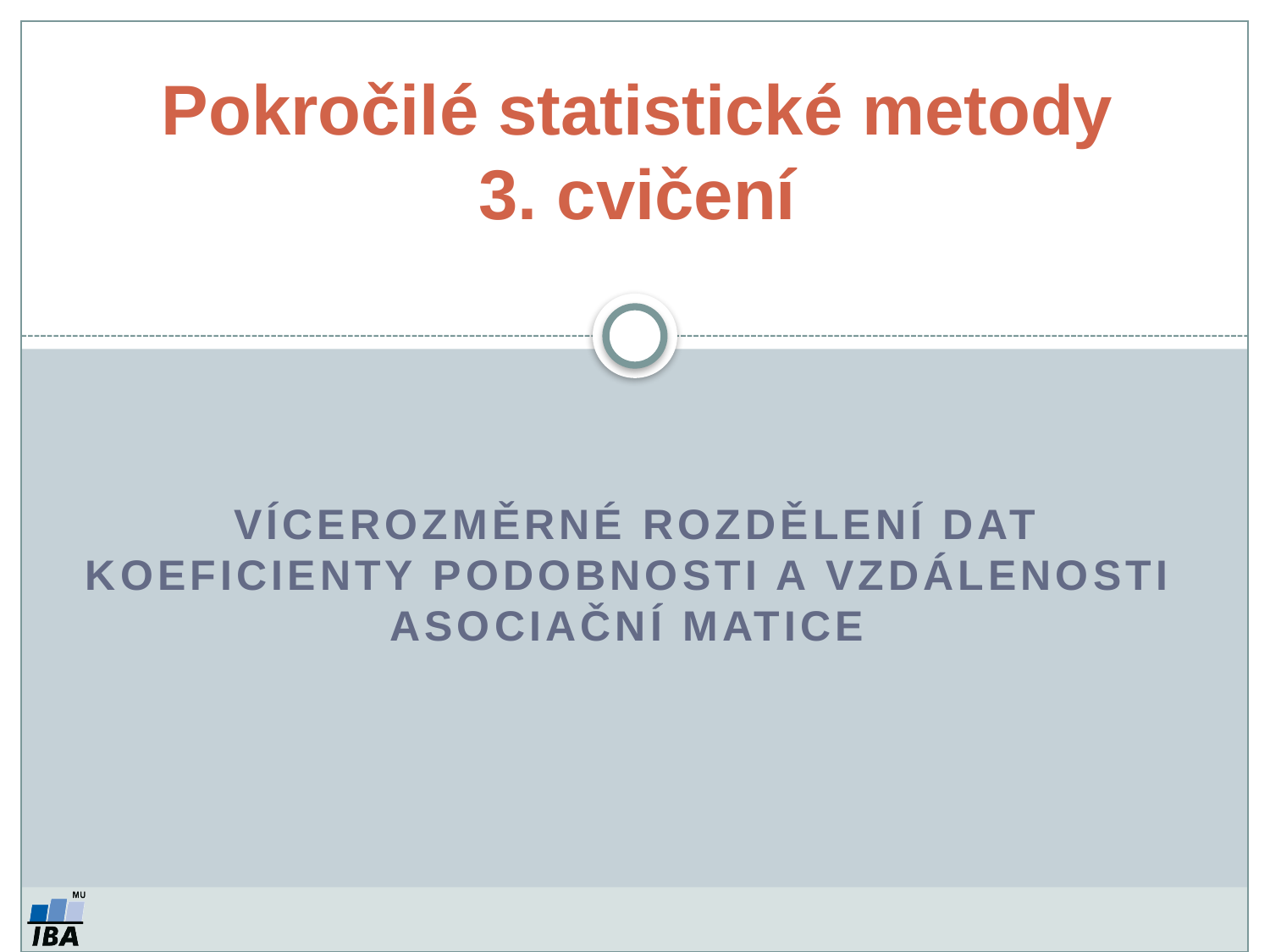

Pokročilé statistické metody
3. cvičení
Vícerozměrné rozdělení dat
Koeficienty podobnosti a vzdálenosti
Asociační matice